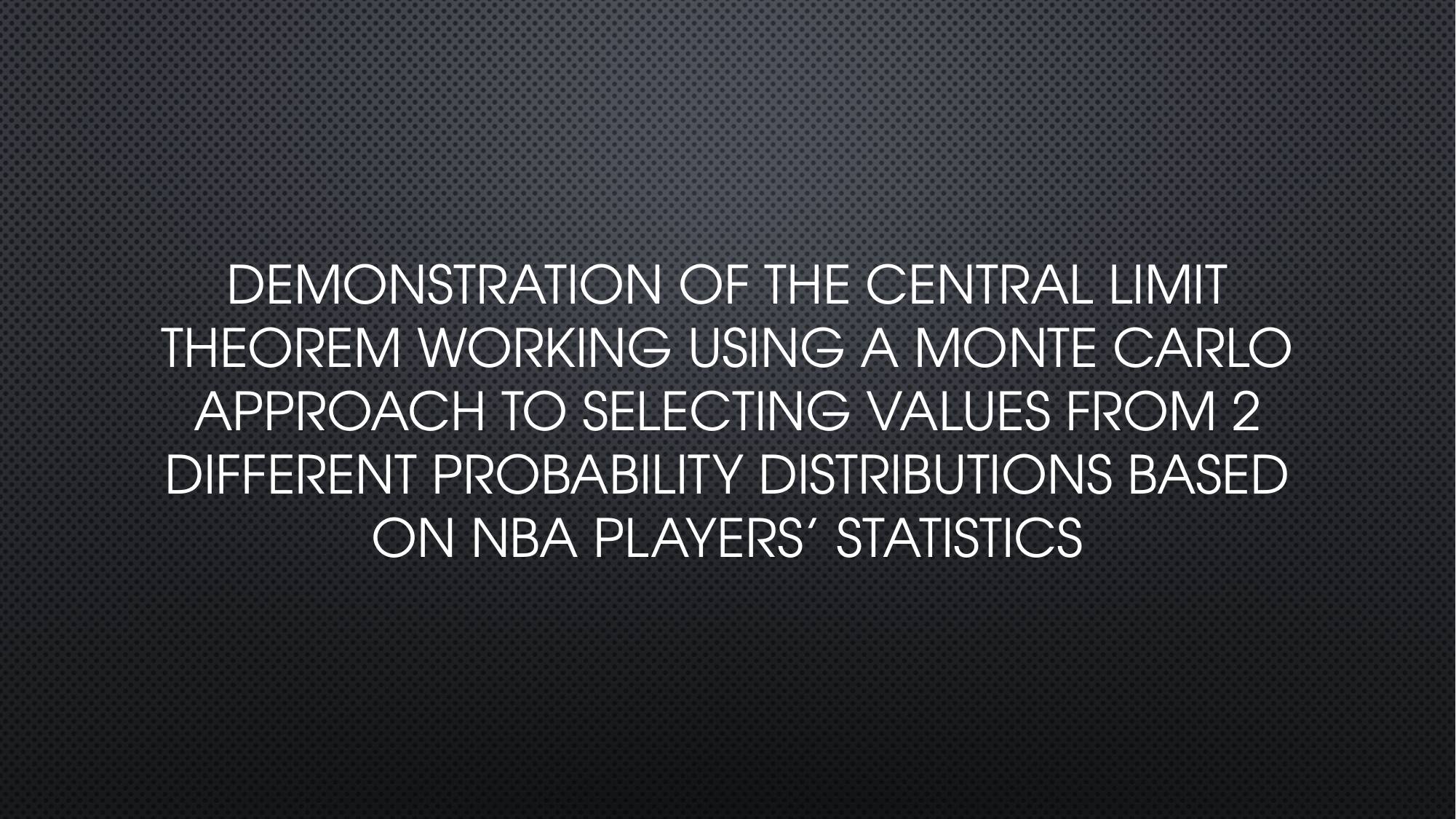

Demonstration of the Central Limit Theorem working using a Monte Carlo approach to selecting values from 2 different probability distributions based on NBA players’ statistics